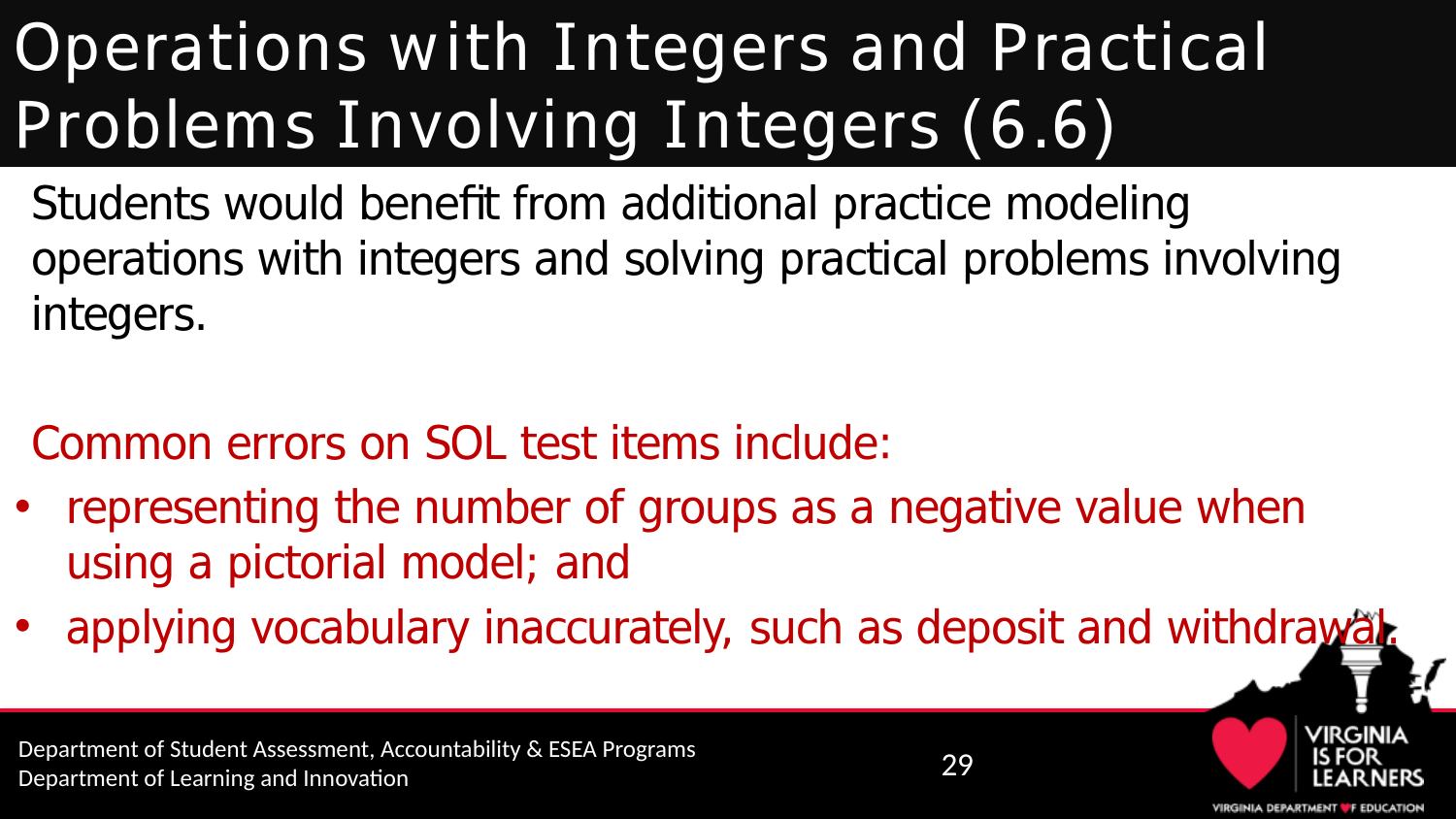

# Operations with Integers and Practical Problems Involving Integers (6.6)
Students would benefit from additional practice modeling operations with integers and solving practical problems involving integers.

Common errors on SOL test items include:
representing the number of groups as a negative value when using a pictorial model; and
applying vocabulary inaccurately, such as deposit and withdrawal.